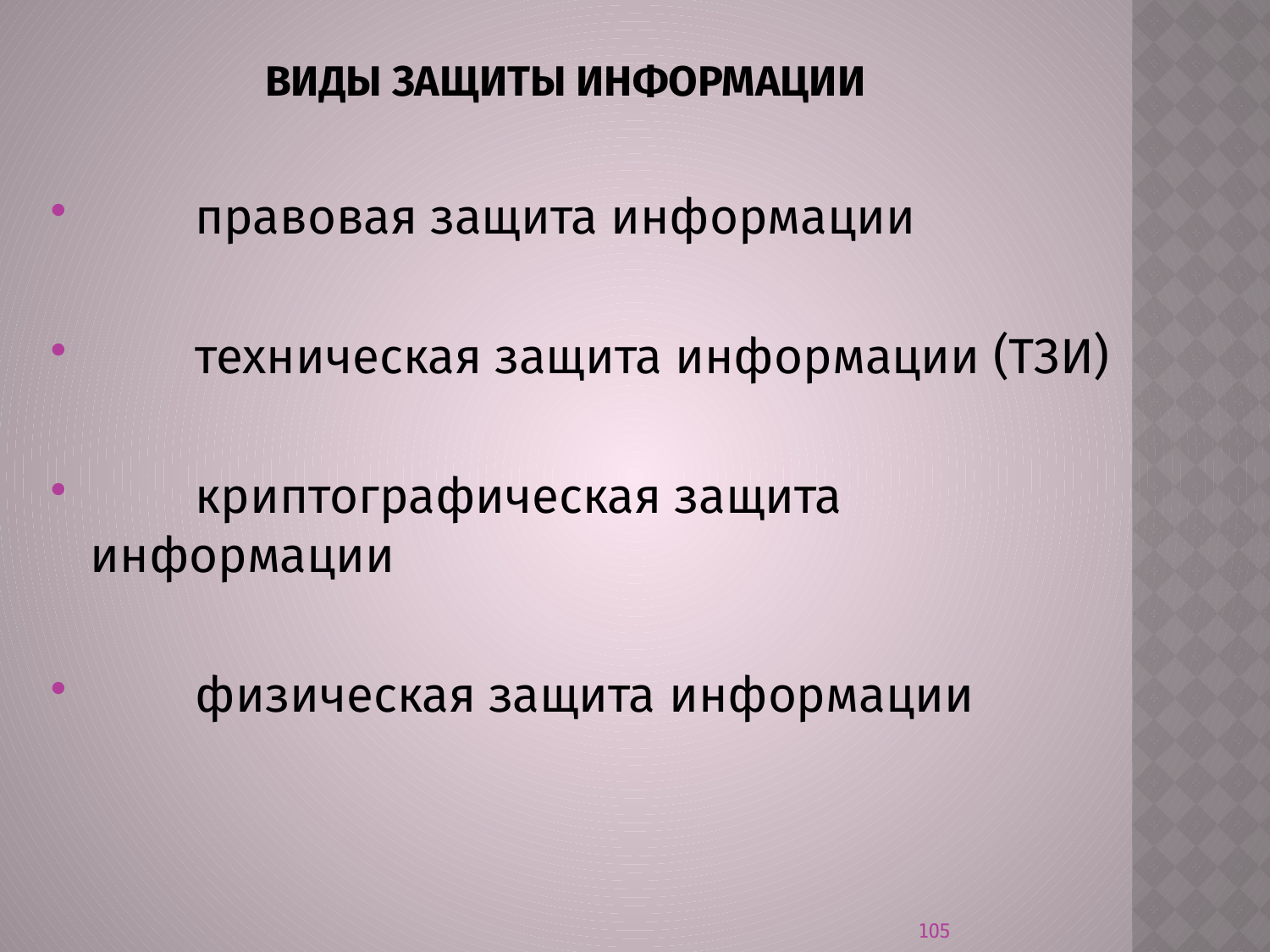

# виды защиты информации
        правовая защита информации

        техническая защита информации (ТЗИ)

        криптографическая защита информации

        физическая защита информации

105